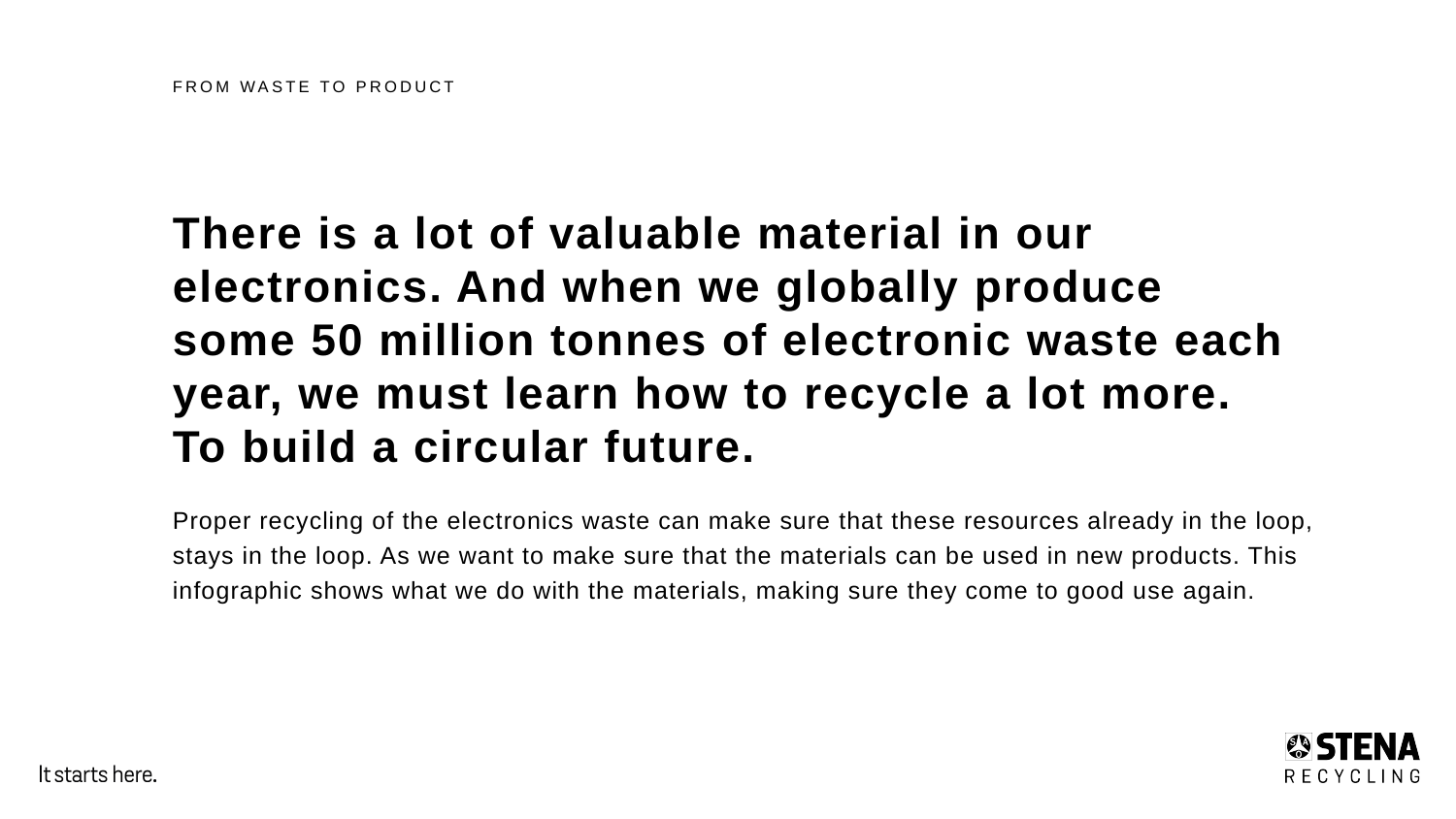

From Waste to product
There is a lot of valuable material in our electronics. And when we globally produce
some 50 million tonnes of electronic waste each year, we must learn how to recycle a lot more.
To build a circular future.
Proper recycling of the electronics waste can make sure that these resources already in the loop, stays in the loop. As we want to make sure that the materials can be used in new products. This infographic shows what we do with the materials, making sure they come to good use again.